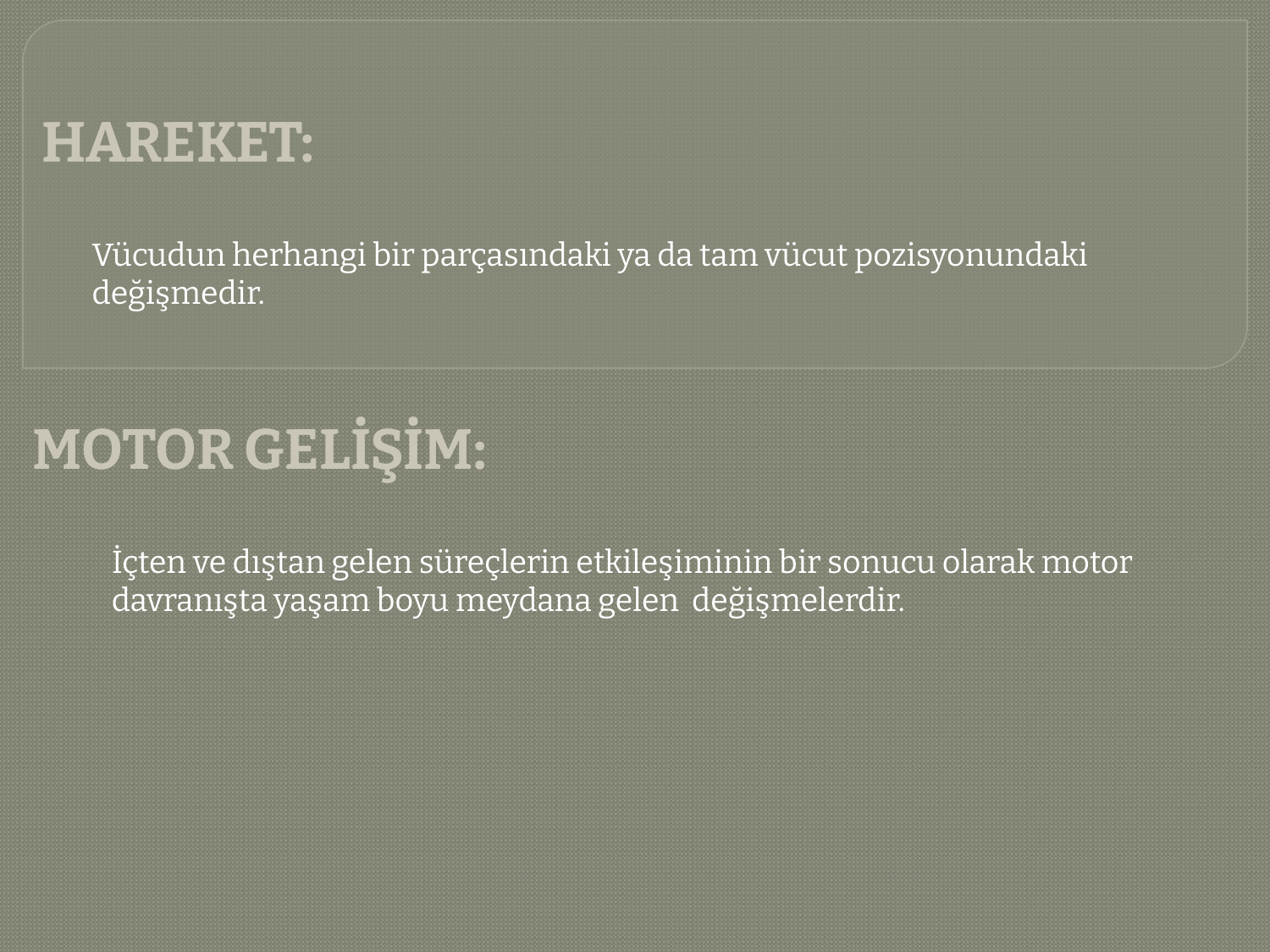

HAREKET:
Vücudun herhangi bir parçasındaki ya da tam vücut pozisyonundaki değişmedir.
MOTOR GELİŞİM:
İçten ve dıştan gelen süreçlerin etkileşiminin bir sonucu olarak motor davranışta yaşam boyu meydana gelen  değişmelerdir.